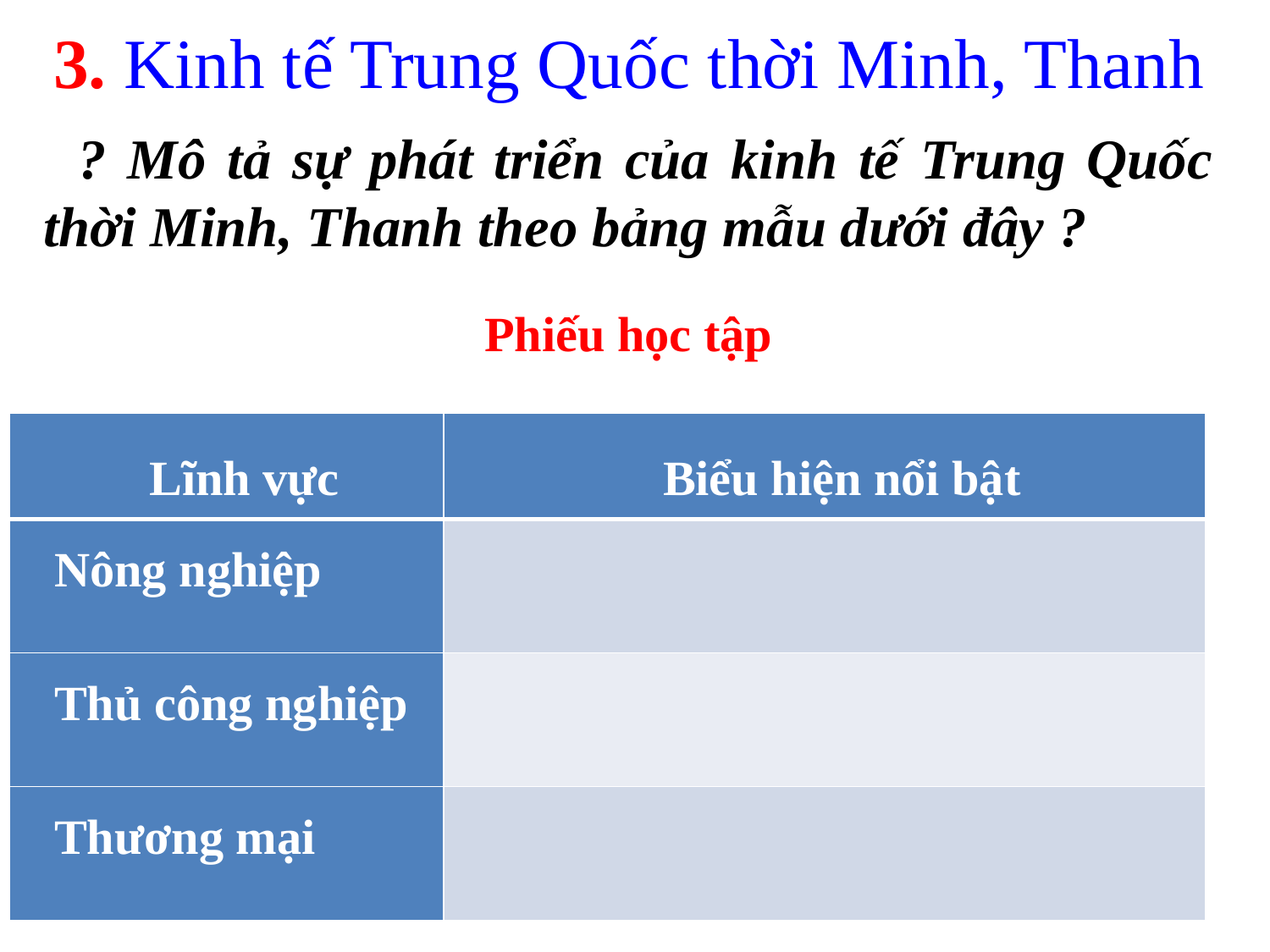

# 3. Kinh tế Trung Quốc thời Minh, Thanh
? Mô tả sự phát triển của kinh tế Trung Quốc thời Minh, Thanh theo bảng mẫu dưới đây ?
Phiếu học tập

| Lĩnh vực | Biểu hiện nổi bật |
| --- | --- |
| Nông nghiệp |  |
| Thủ công nghiệp |  |
| Thương mại |  |